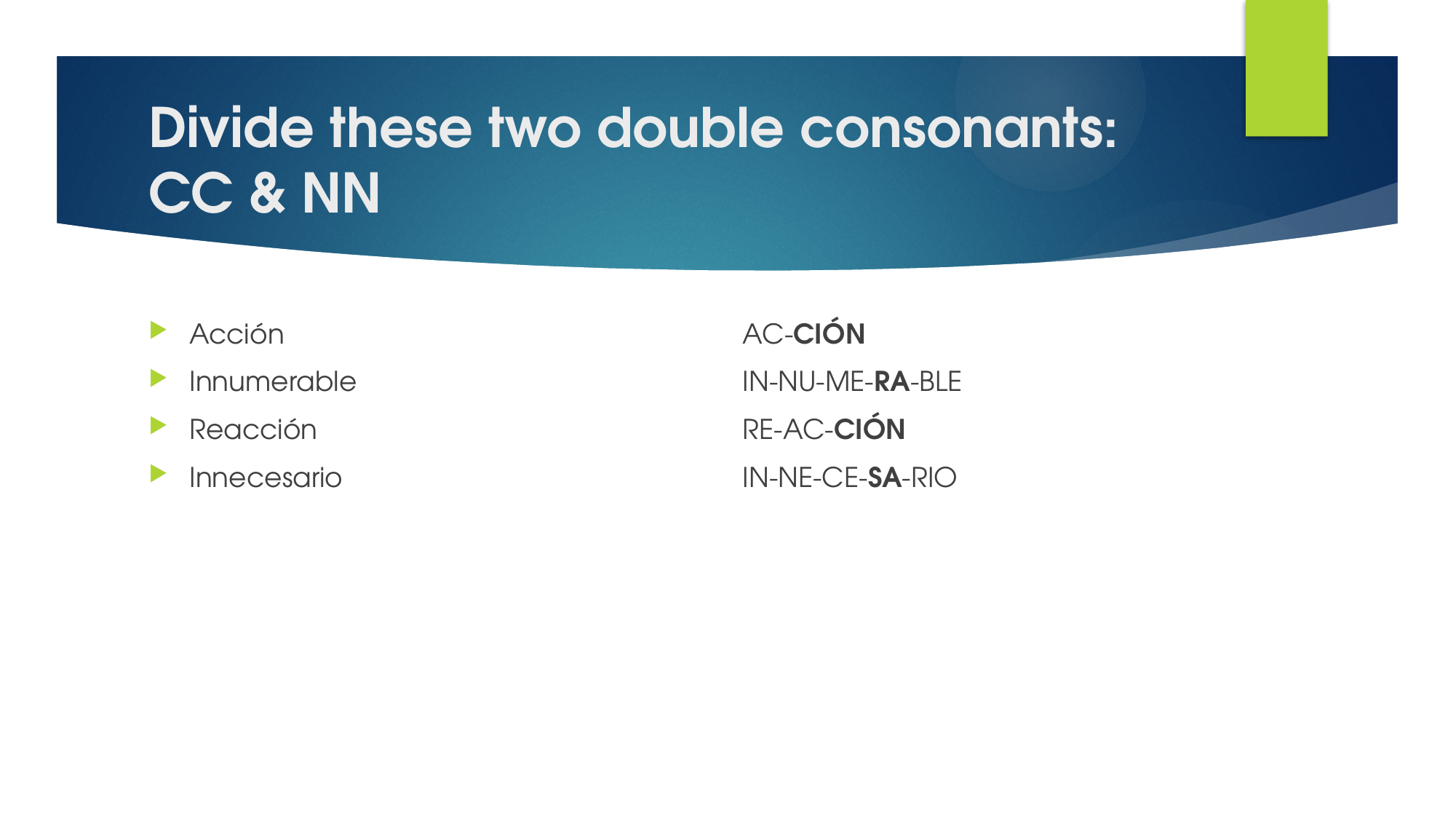

# Divide these two double consonants: CC & NN
Acción					 AC-CIÓN
Innumerable				 IN-NU-ME-RA-BLE
Reacción				 RE-AC-CIÓN
Innecesario				 IN-NE-CE-SA-RIO